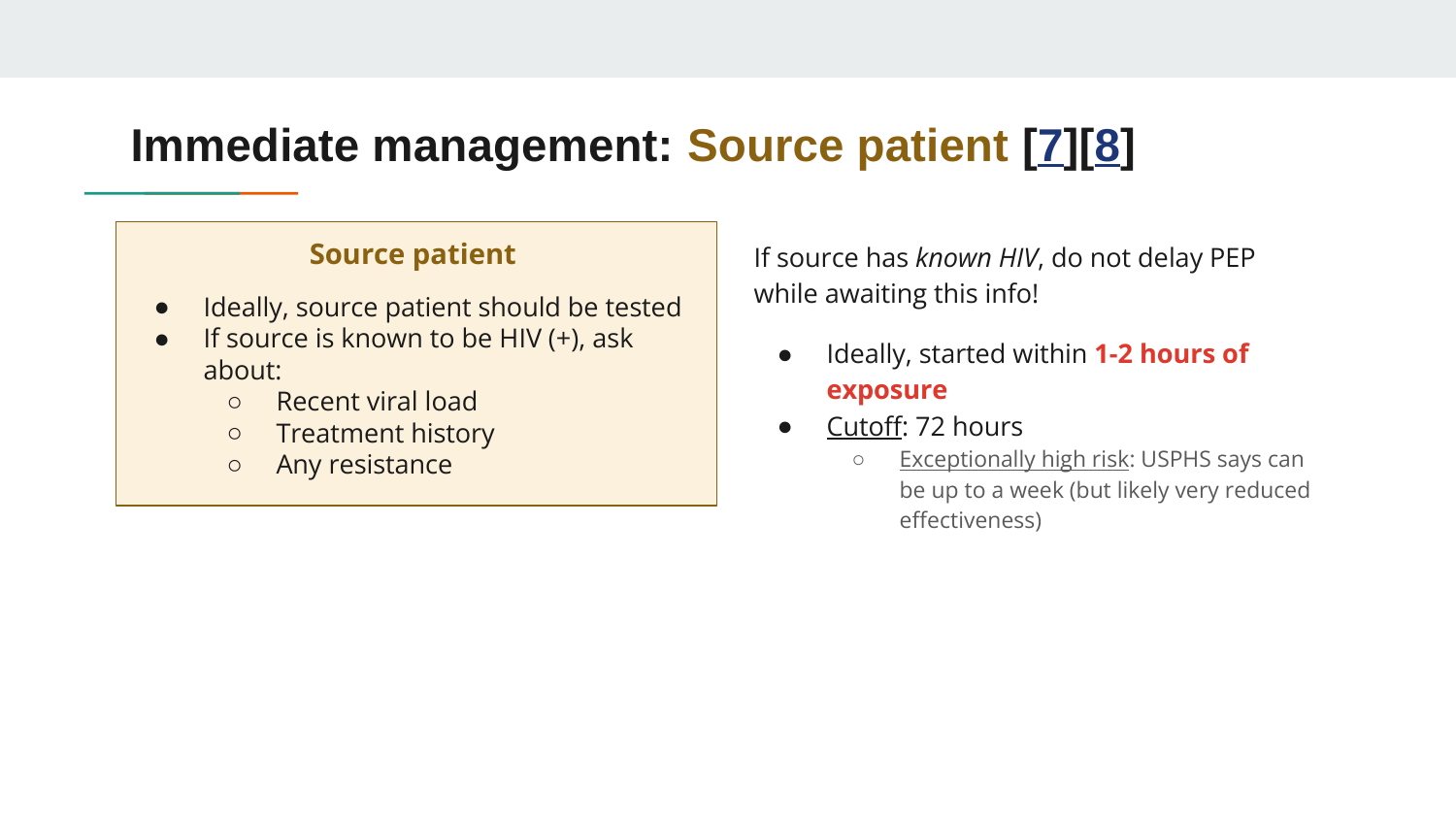

# Immediate management: Source patient [7][8]
Source patient
Ideally, source patient should be tested
If source is known to be HIV (+), ask about:
Recent viral load
Treatment history
Any resistance

If source has known HIV, do not delay PEP while awaiting this info!
Ideally, started within 1-2 hours of exposure
Cutoff: 72 hours
Exceptionally high risk: USPHS says can be up to a week (but likely very reduced effectiveness)